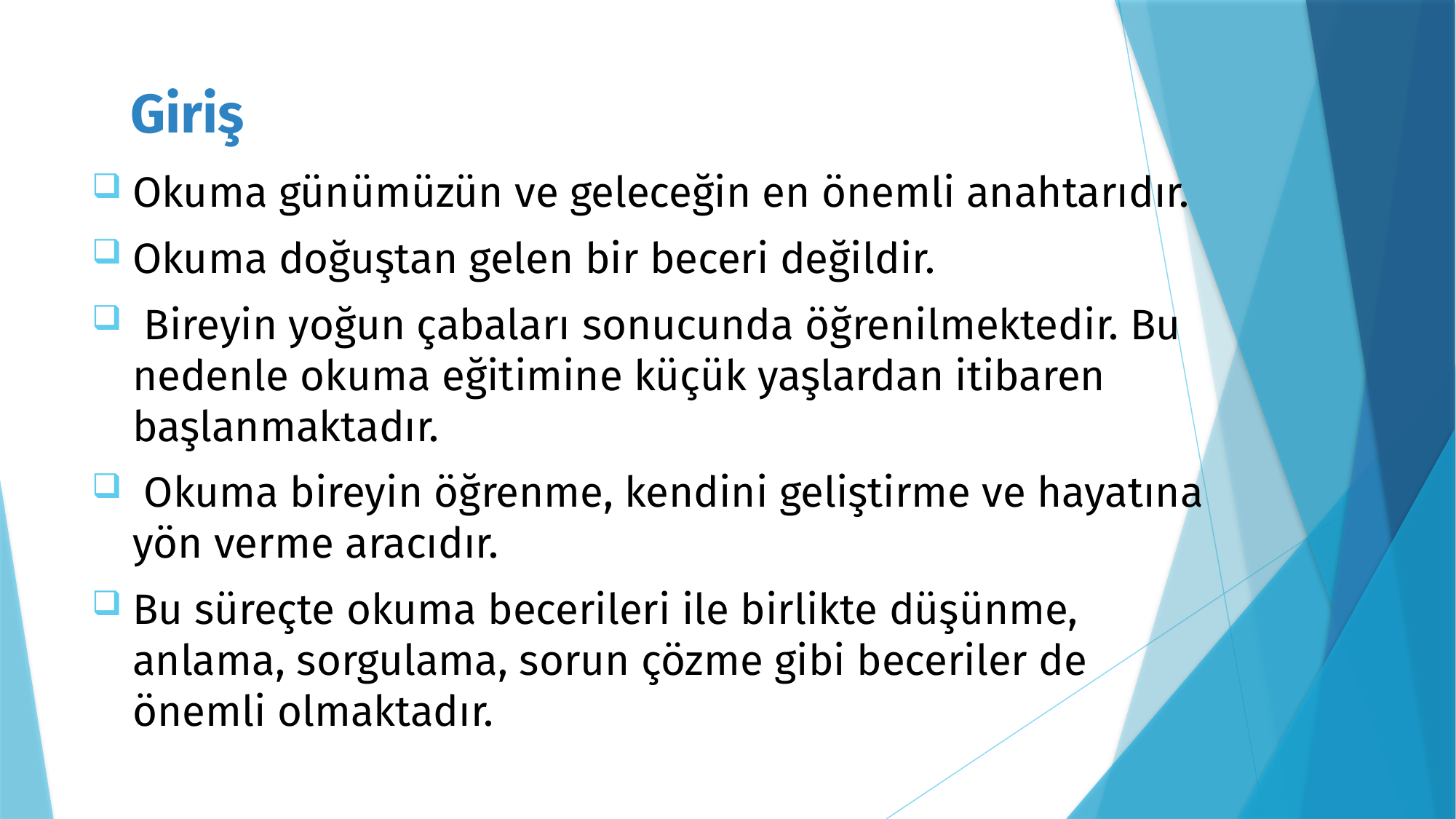

# Giriş
Okuma günümüzün ve geleceğin en önemli anahtarıdır.
Okuma doğuştan gelen bir beceri değildir.
 Bireyin yoğun çabaları sonucunda öğrenilmektedir. Bu nedenle okuma eğitimine küçük yaşlardan itibaren başlanmaktadır.
 Okuma bireyin öğrenme, kendini geliştirme ve hayatına yön verme aracıdır.
Bu süreçte okuma becerileri ile birlikte düşünme, anlama, sorgulama, sorun çözme gibi beceriler de önemli olmaktadır.